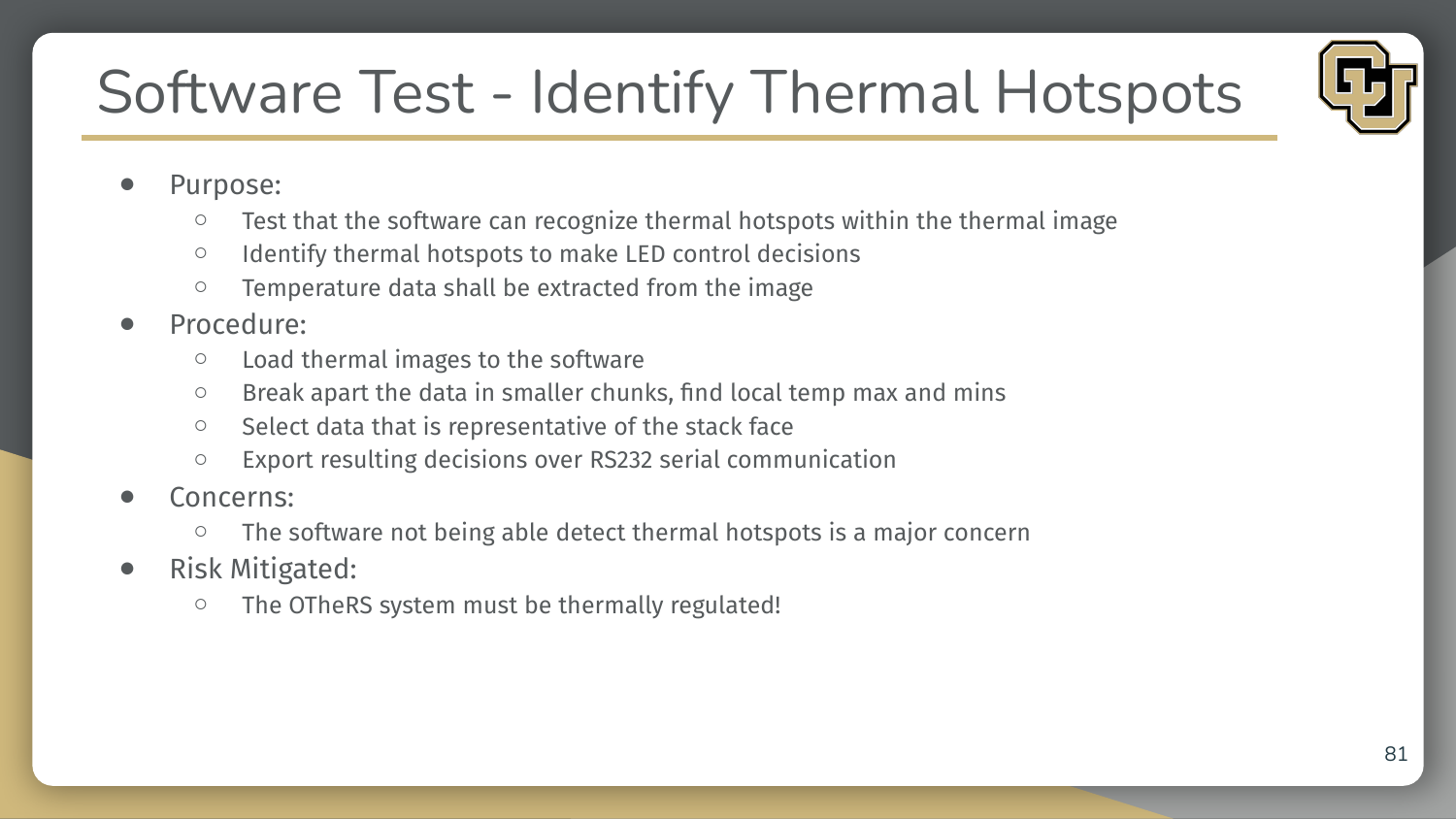

# Software Test - Identify Thermal Hotspots
Purpose:
Test that the software can recognize thermal hotspots within the thermal image
Identify thermal hotspots to make LED control decisions
Temperature data shall be extracted from the image
Procedure:
Load thermal images to the software
Break apart the data in smaller chunks, find local temp max and mins
Select data that is representative of the stack face
Export resulting decisions over RS232 serial communication
Concerns:
The software not being able detect thermal hotspots is a major concern
Risk Mitigated:
The OTheRS system must be thermally regulated!

81